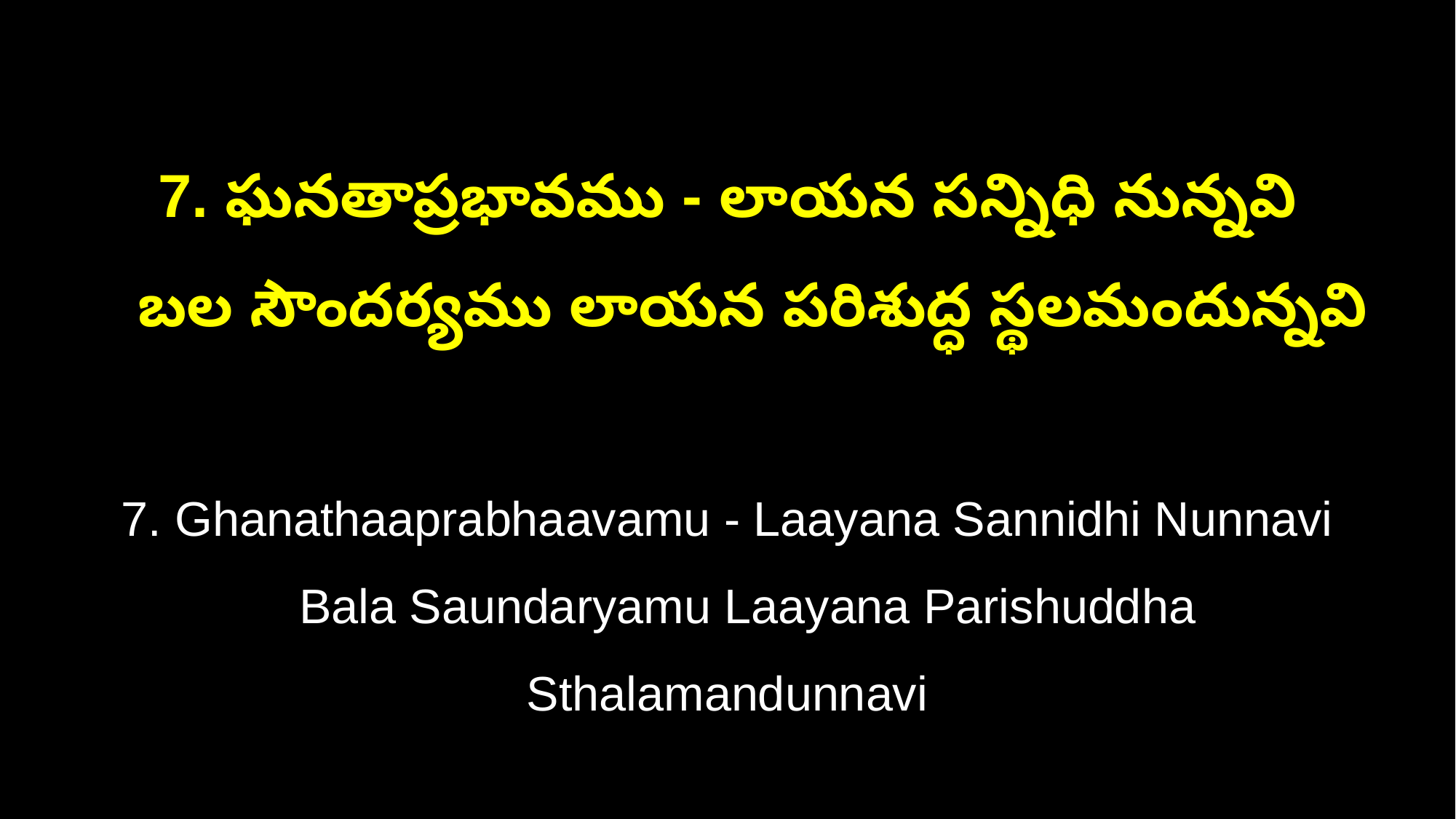

7. ఘనతాప్రభావము - లాయన సన్నిధి నున్నవి
   బల సౌందర్యము లాయన పరిశుద్ధ స్థలమందున్నవి
7. Ghanathaaprabhaavamu - Laayana Sannidhi Nunnavi
   Bala Saundaryamu Laayana Parishuddha Sthalamandunnavi